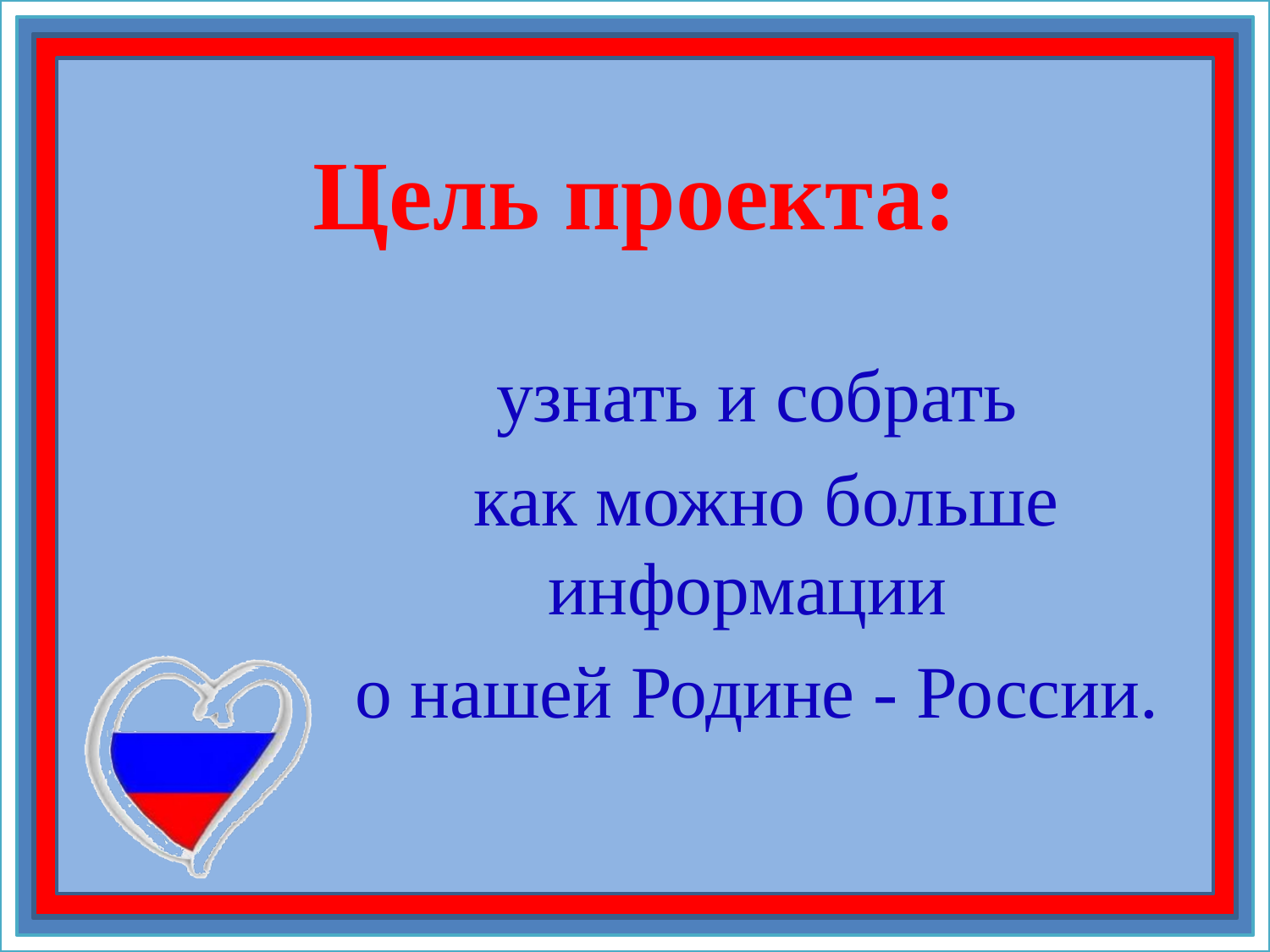

# Цель проекта:

узнать и собрать
 как можно больше информации
о нашей Родине - России.